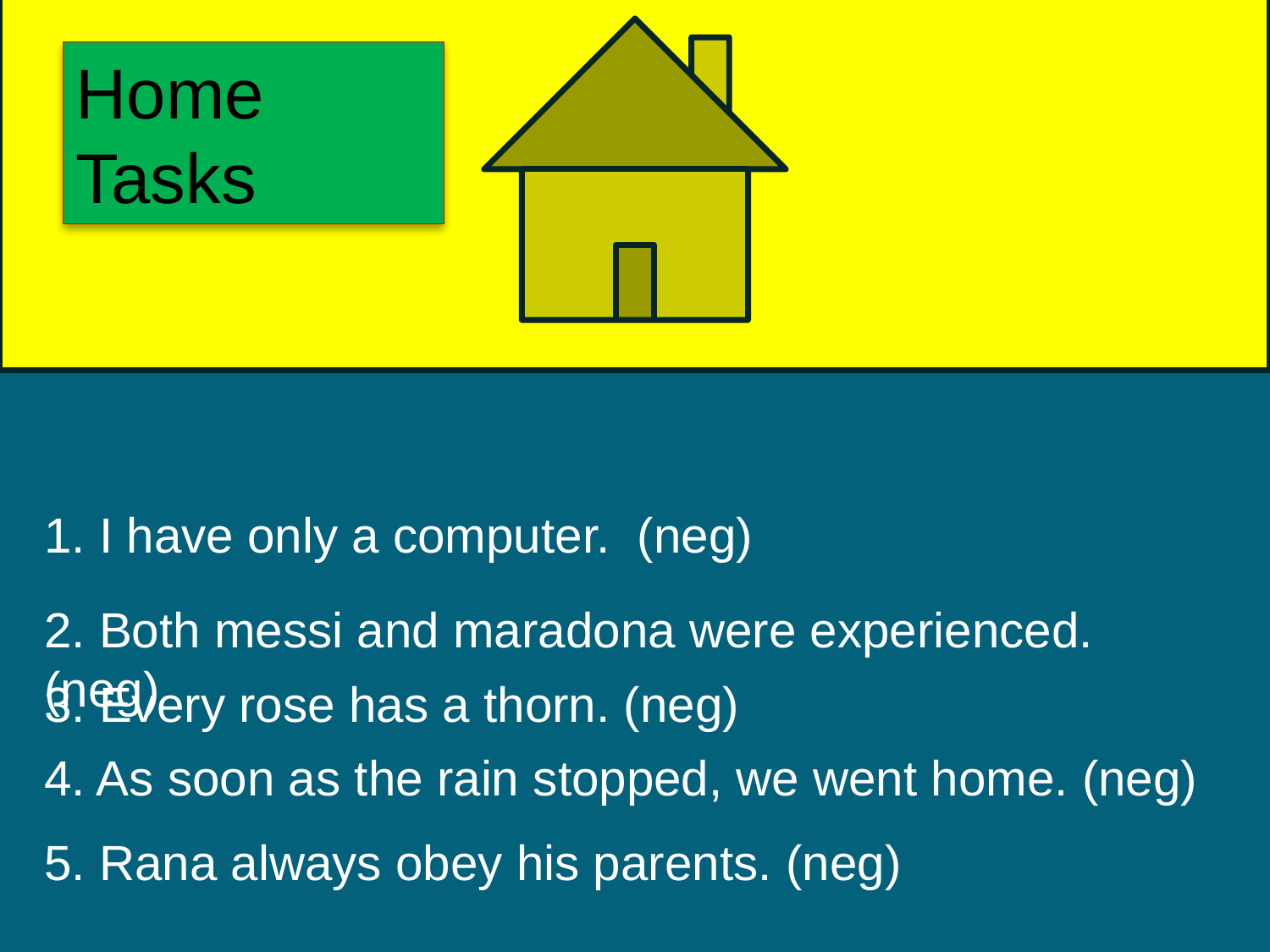

Home Tasks
1. I have only a computer.  (neg)

2. Both messi and maradona were experienced. (neg)
3. Every rose has a thorn. (neg)
4. As soon as the rain stopped, we went home. (neg)
5. Rana always obey his parents. (neg)